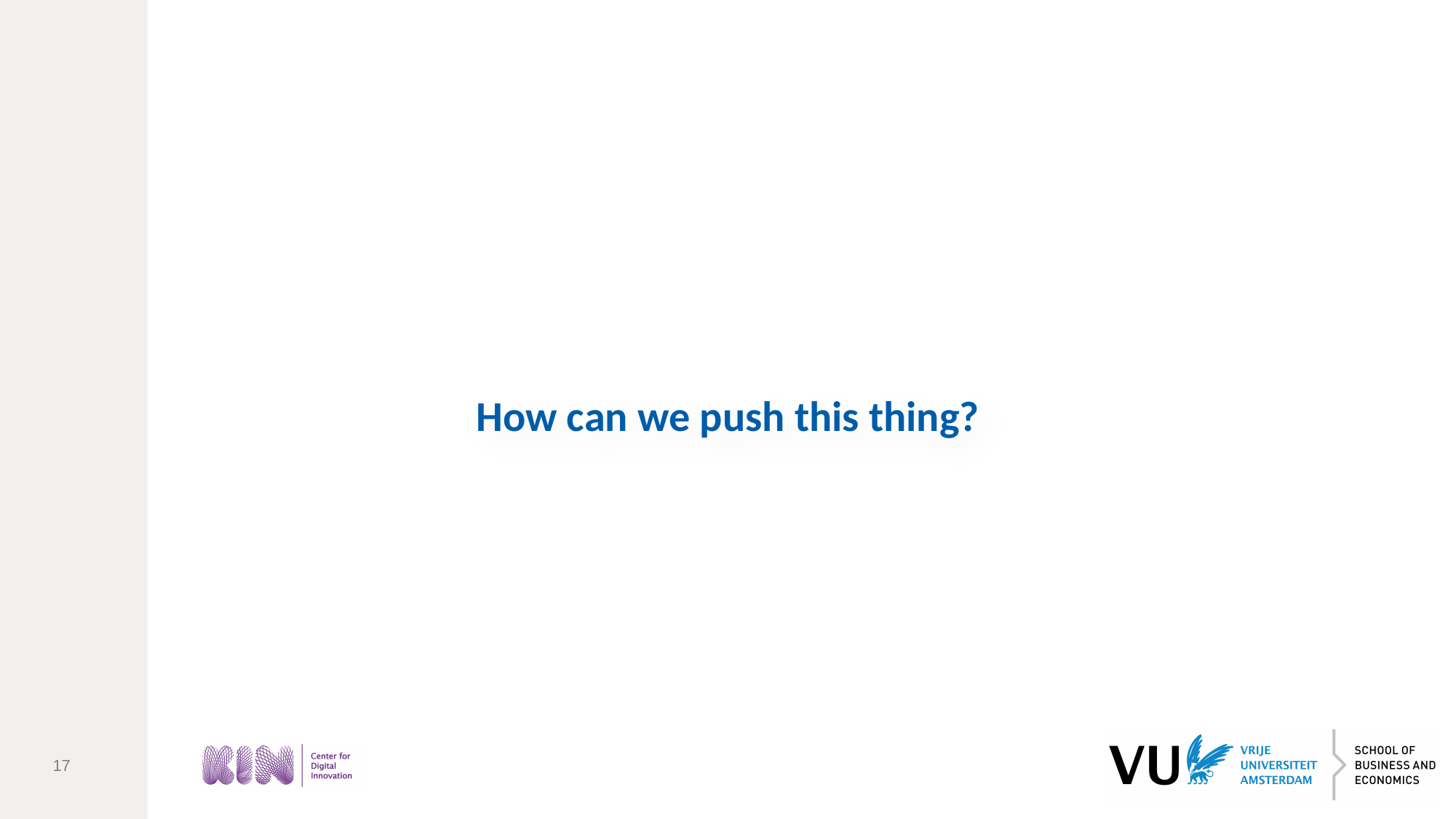

How can we push this thing?
17